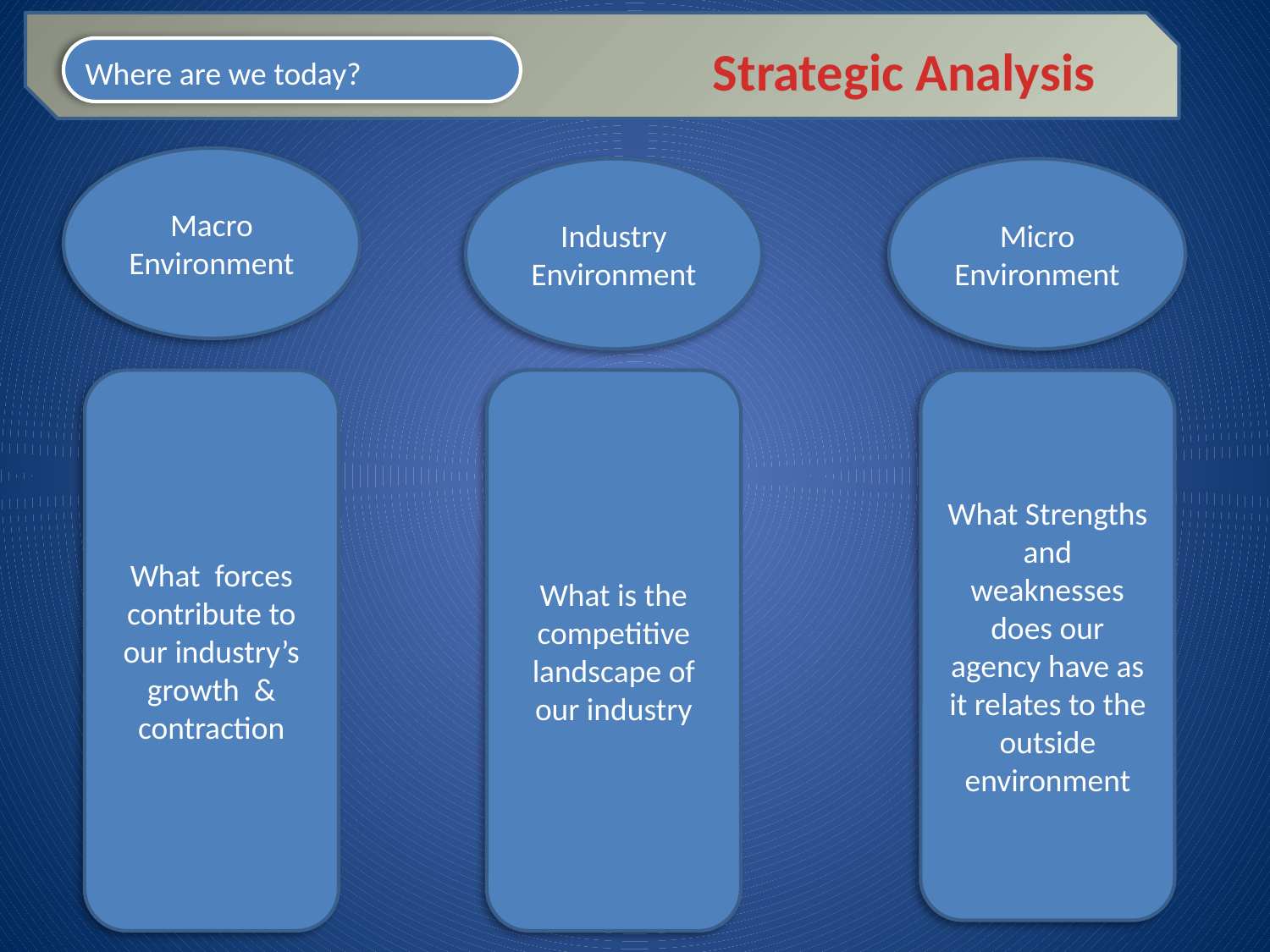

Strategic Analysis
Where are we today?
Macro Environment
Industry Environment
Micro Environment
What  forces contribute to our industry’s growth  & contraction
What is the competitive landscape of our industry
What Strengths and weaknesses does our agency have as it relates to the outside environment